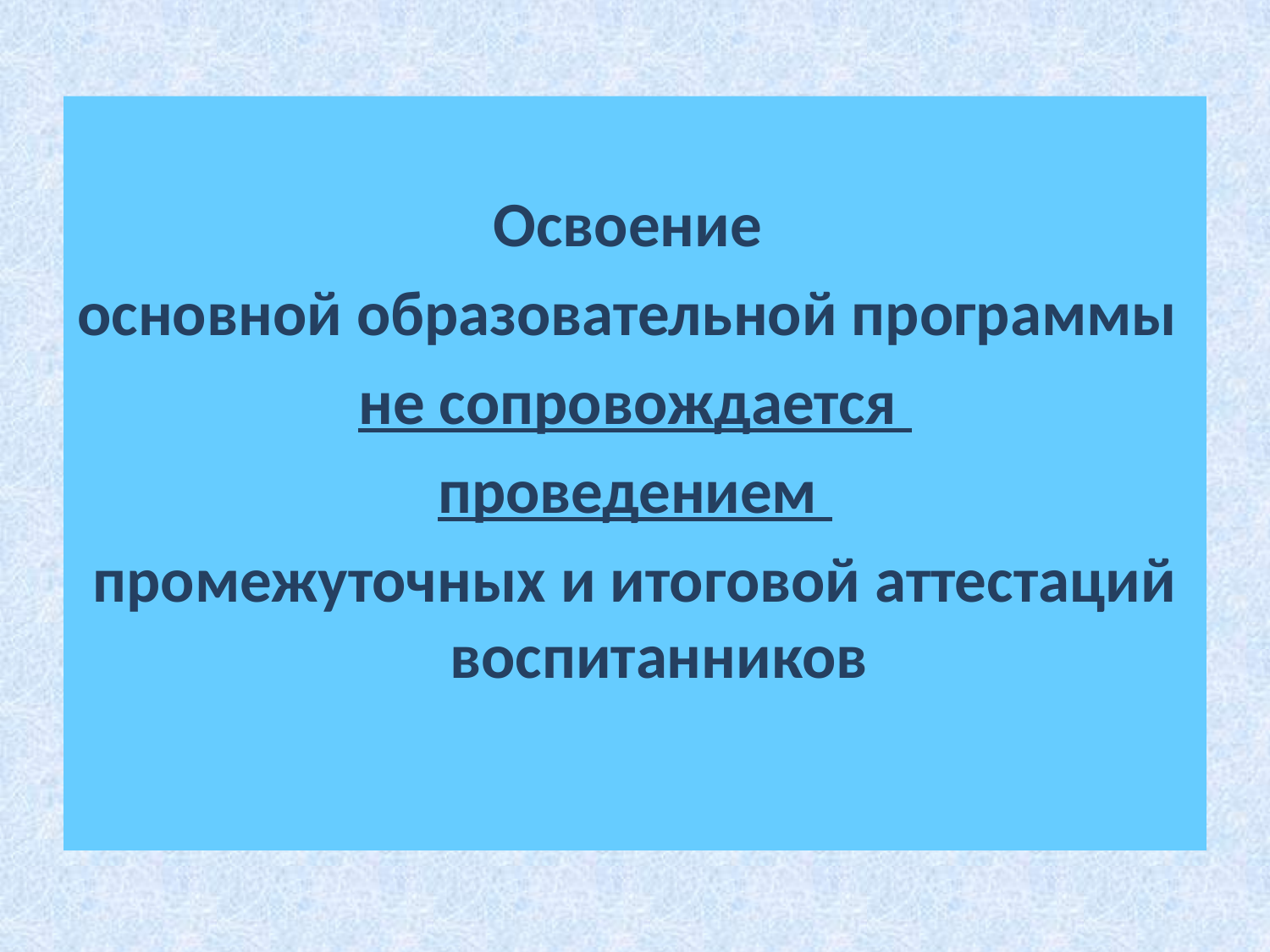

#

Освоение
основной образовательной программы
не сопровождается
проведением
промежуточных и итоговой аттестаций воспитанников